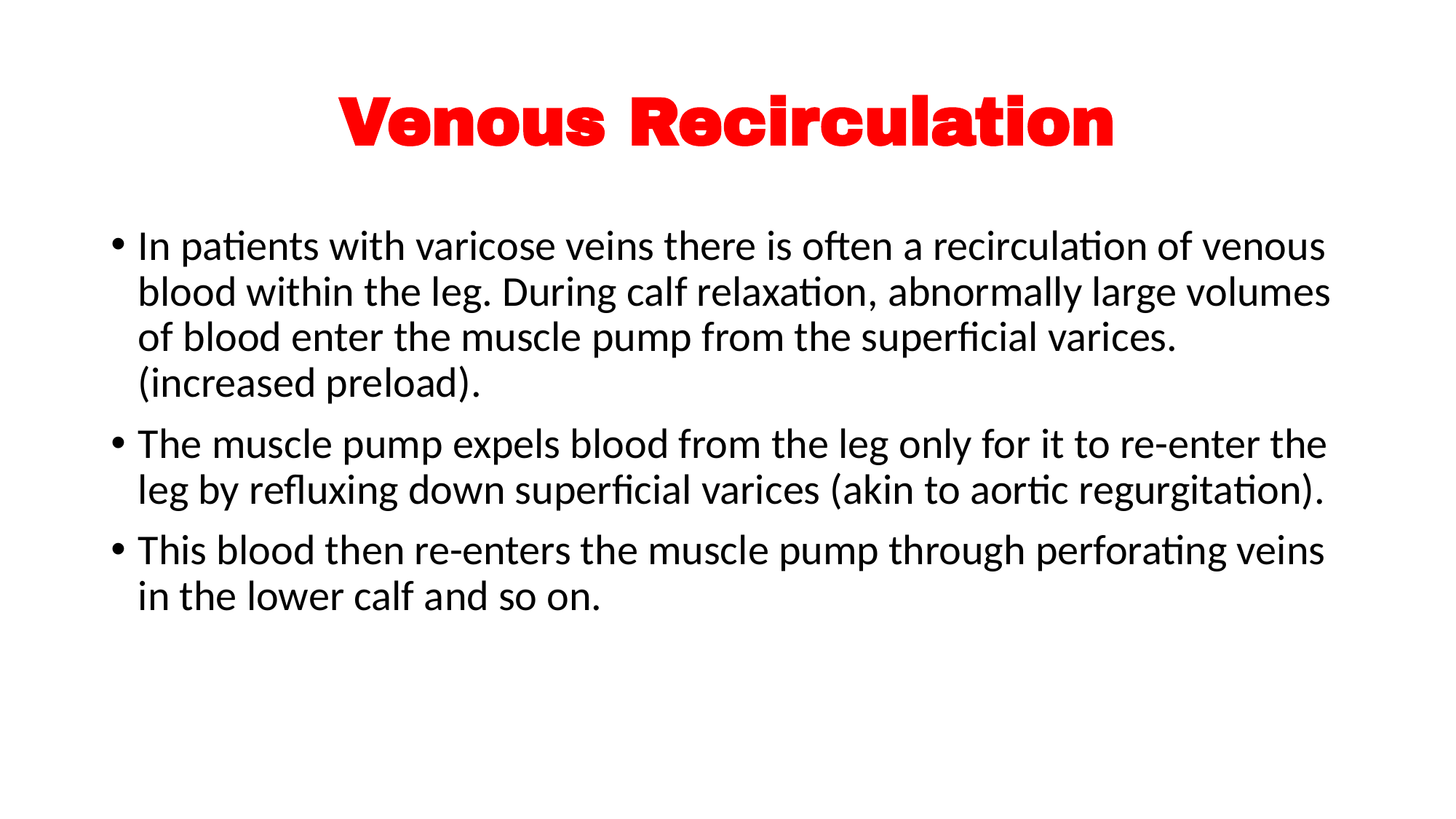

# Venous Recirculation
In patients with varicose veins there is often a recirculation of venous blood within the leg. During calf relaxation, abnormally large volumes of blood enter the muscle pump from the superficial varices. (increased preload).
The muscle pump expels blood from the leg only for it to re-enter the leg by refluxing down superficial varices (akin to aortic regurgitation).
This blood then re-enters the muscle pump through perforating veins in the lower calf and so on.